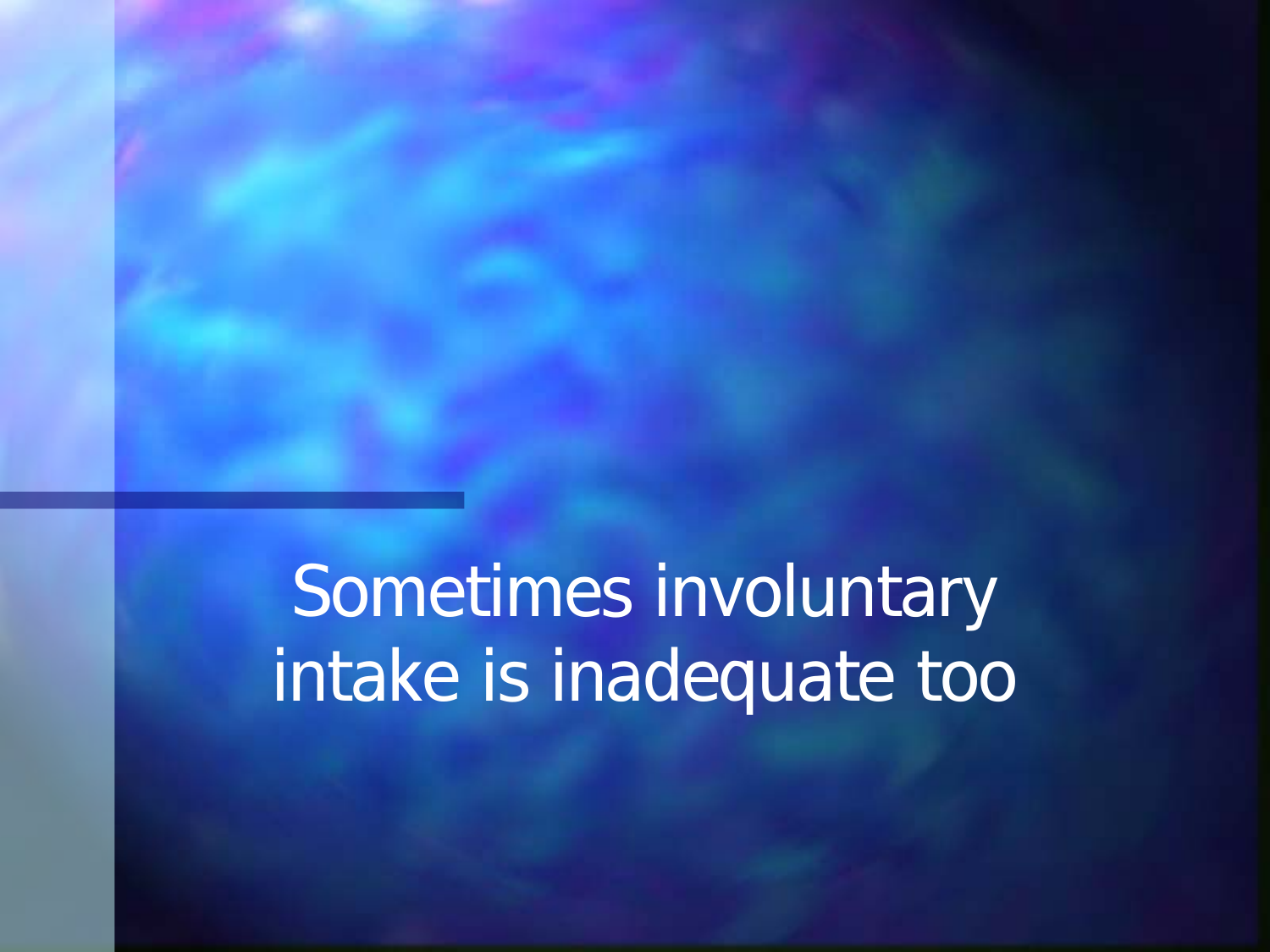

#
Sometimes involuntary intake is inadequate too